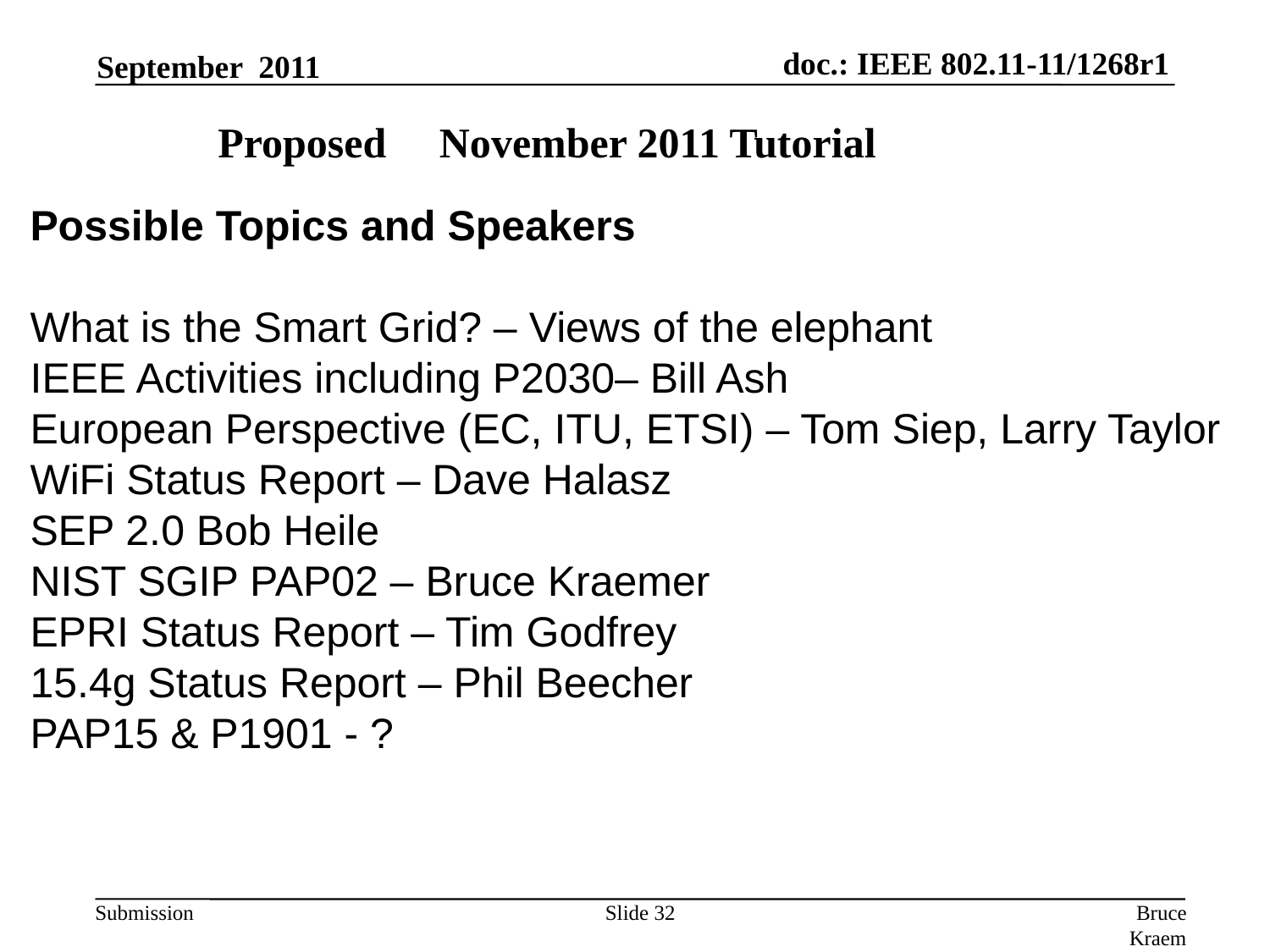

September  2011
Proposed     November 2011 Tutorial
Possible Topics and Speakers

What is the Smart Grid? – Views of the elephant
IEEE Activities including P2030– Bill Ash
European Perspective (EC, ITU, ETSI) – Tom Siep, Larry Taylor
WiFi Status Report – Dave Halasz
SEP 2.0 Bob Heile
NIST SGIP PAP02 – Bruce Kraemer
EPRI Status Report – Tim Godfrey
15.4g Status Report – Phil Beecher
PAP15 & P1901 - ?
Slide 32
Bruce Kraemer, Marvell